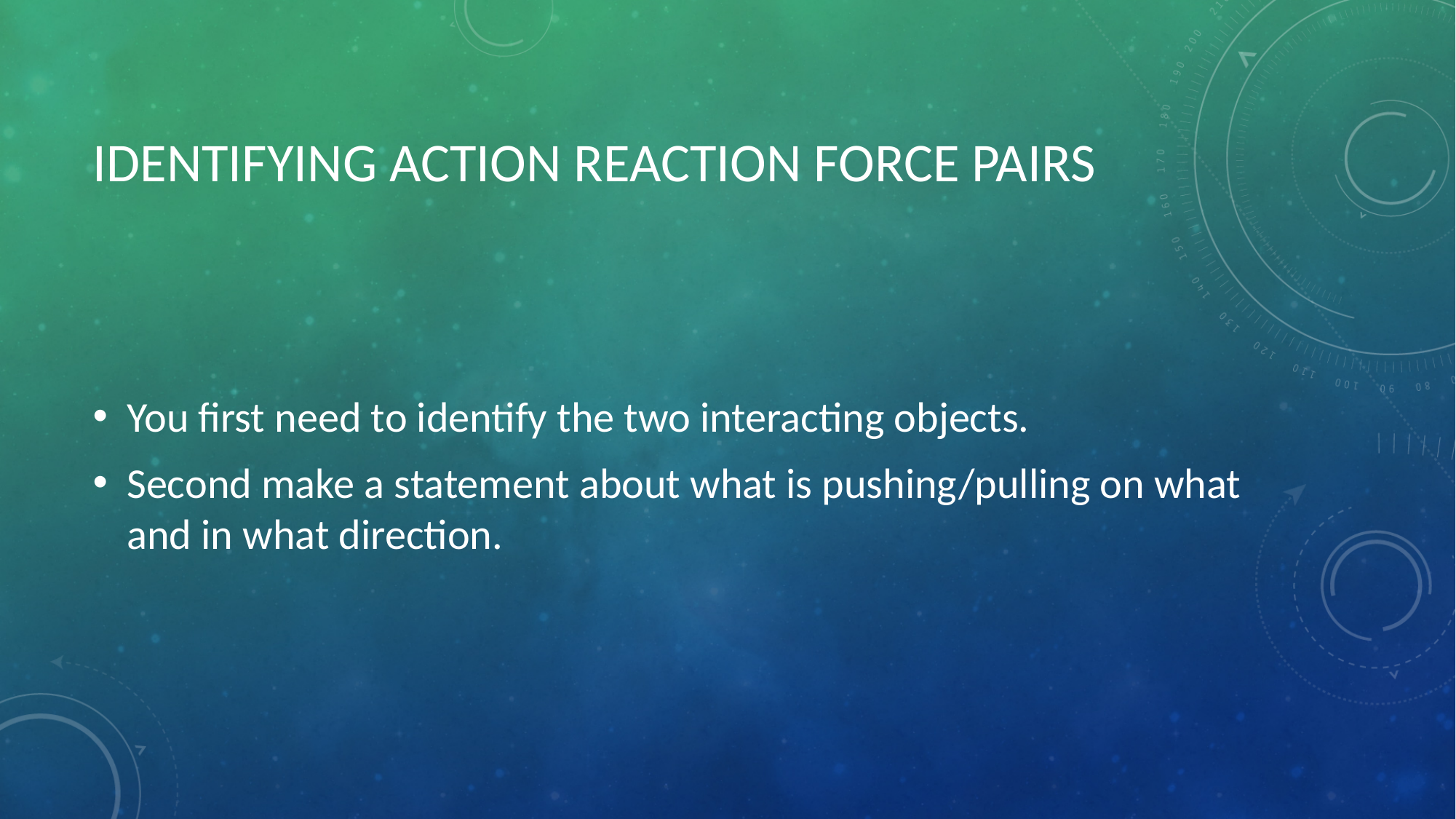

# Identifying action reaction force pairs
You first need to identify the two interacting objects.
Second make a statement about what is pushing/pulling on what and in what direction.